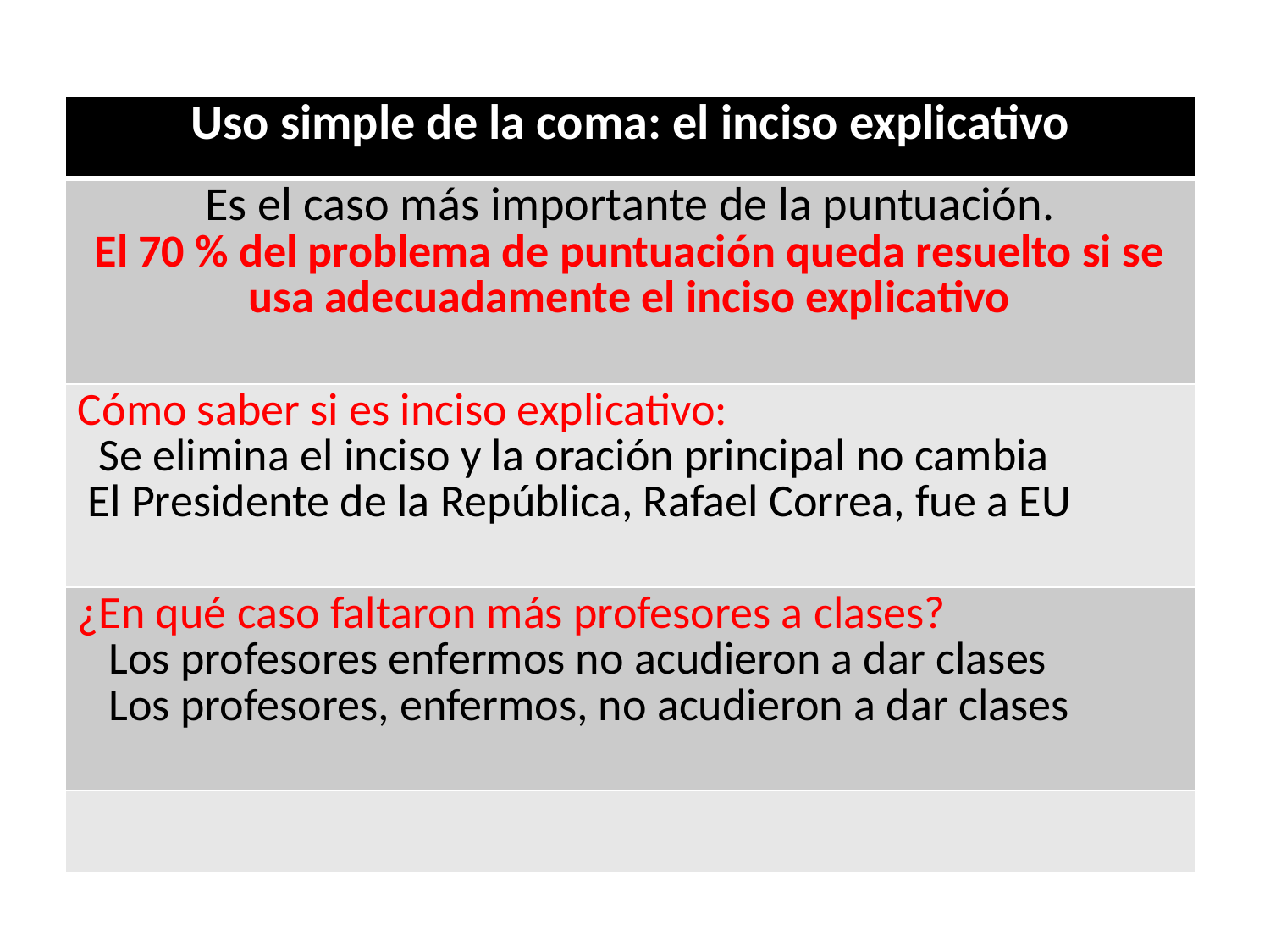

| Uso simple de la coma: el inciso explicativo |
| --- |
| Es el caso más importante de la puntuación. El 70 % del problema de puntuación queda resuelto si se usa adecuadamente el inciso explicativo |
| Cómo saber si es inciso explicativo: Se elimina el inciso y la oración principal no cambia El Presidente de la República, Rafael Correa, fue a EU |
| ¿En qué caso faltaron más profesores a clases? Los profesores enfermos no acudieron a dar clases Los profesores, enfermos, no acudieron a dar clases |
|  |